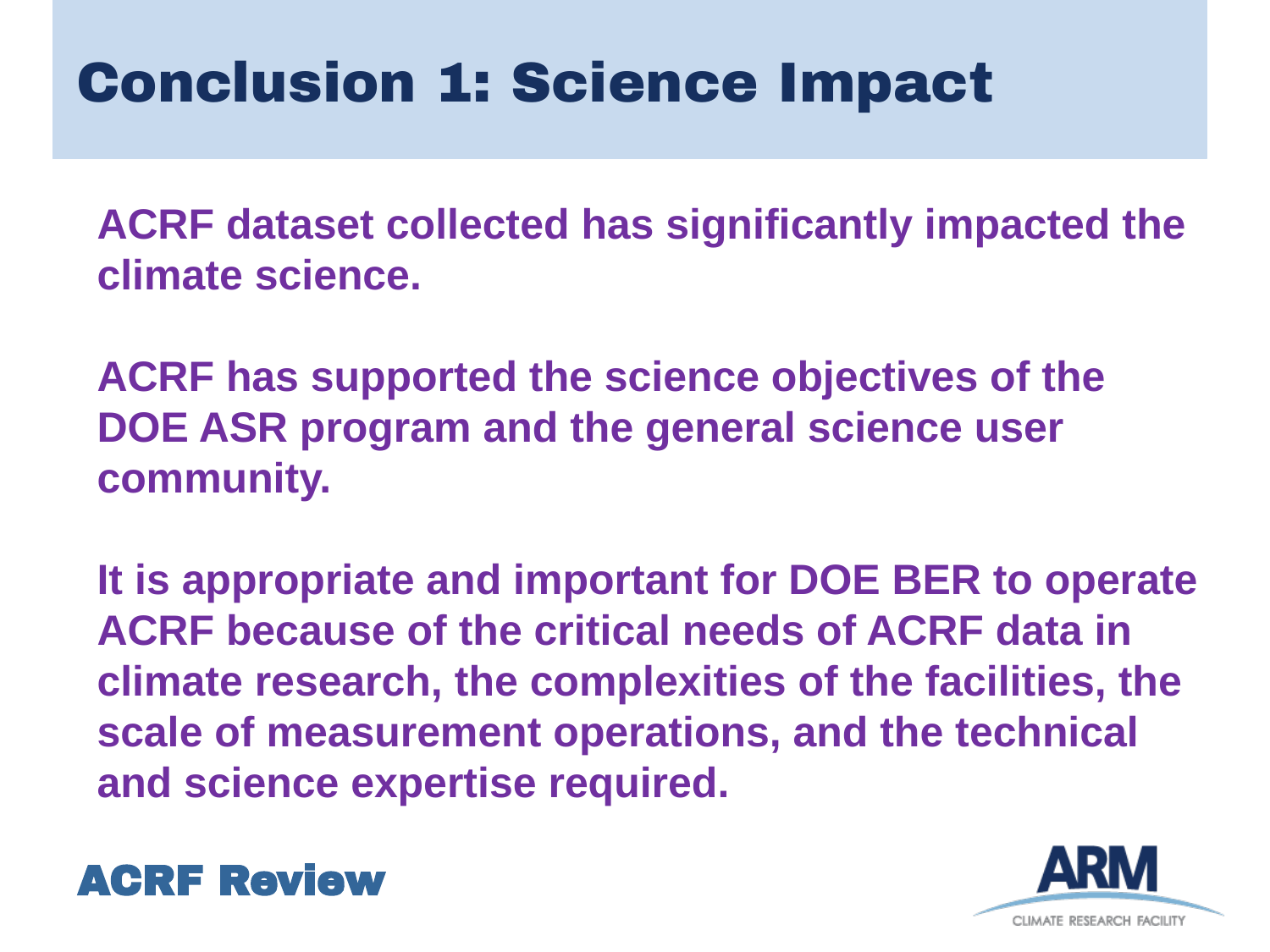

# Conclusion 1: Science Impact
ACRF dataset collected has significantly impacted the climate science.

ACRF has supported the science objectives of the DOE ASR program and the general science user community.

It is appropriate and important for DOE BER to operate ACRF because of the critical needs of ACRF data in climate research, the complexities of the facilities, the scale of measurement operations, and the technical and science expertise required.
14